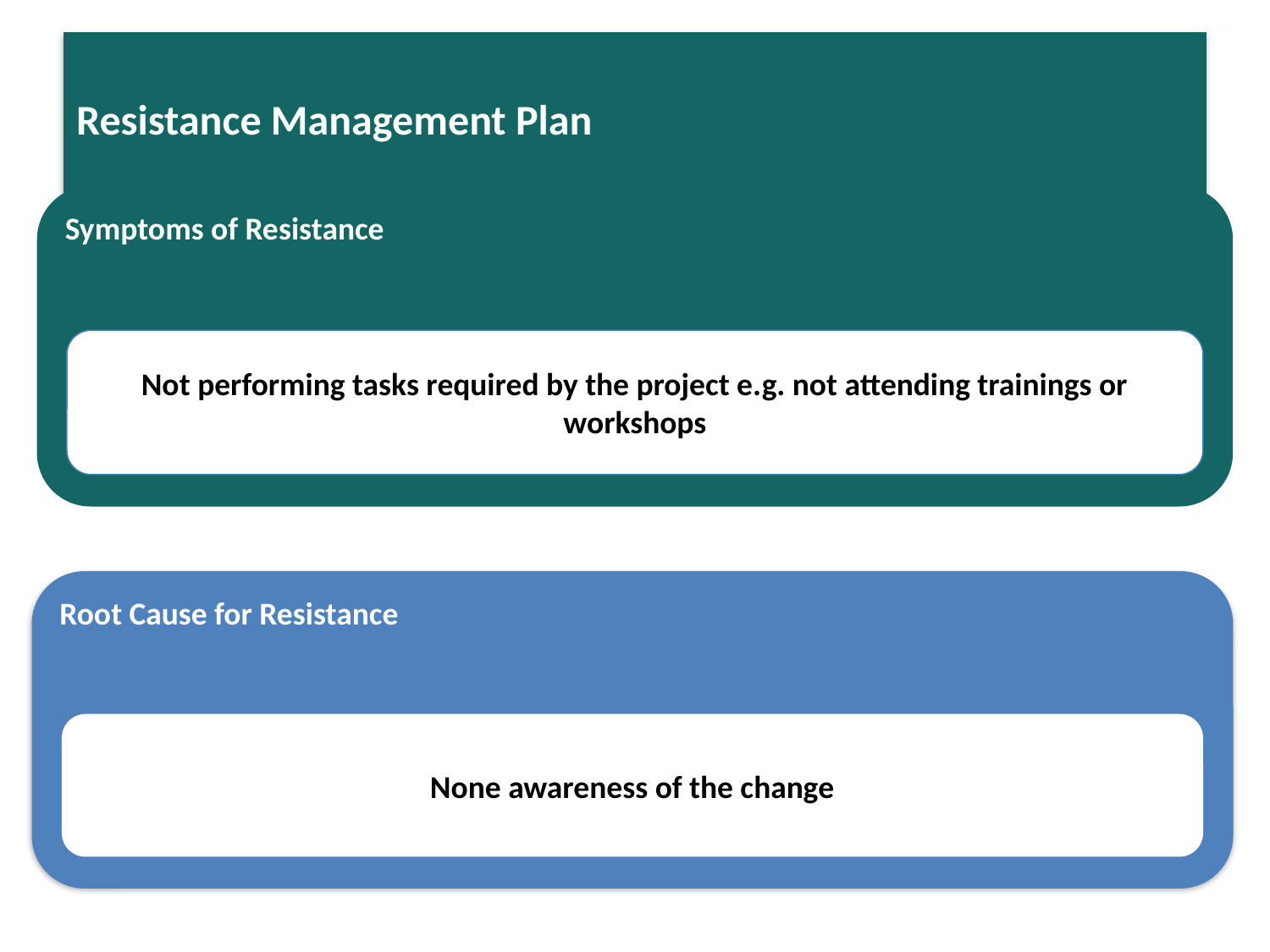

Resistance Management Plan
Symptoms of Resistance
Not performing tasks required by the project e.g. not attending trainings or workshops
Root Cause for Resistance
None awareness of the change